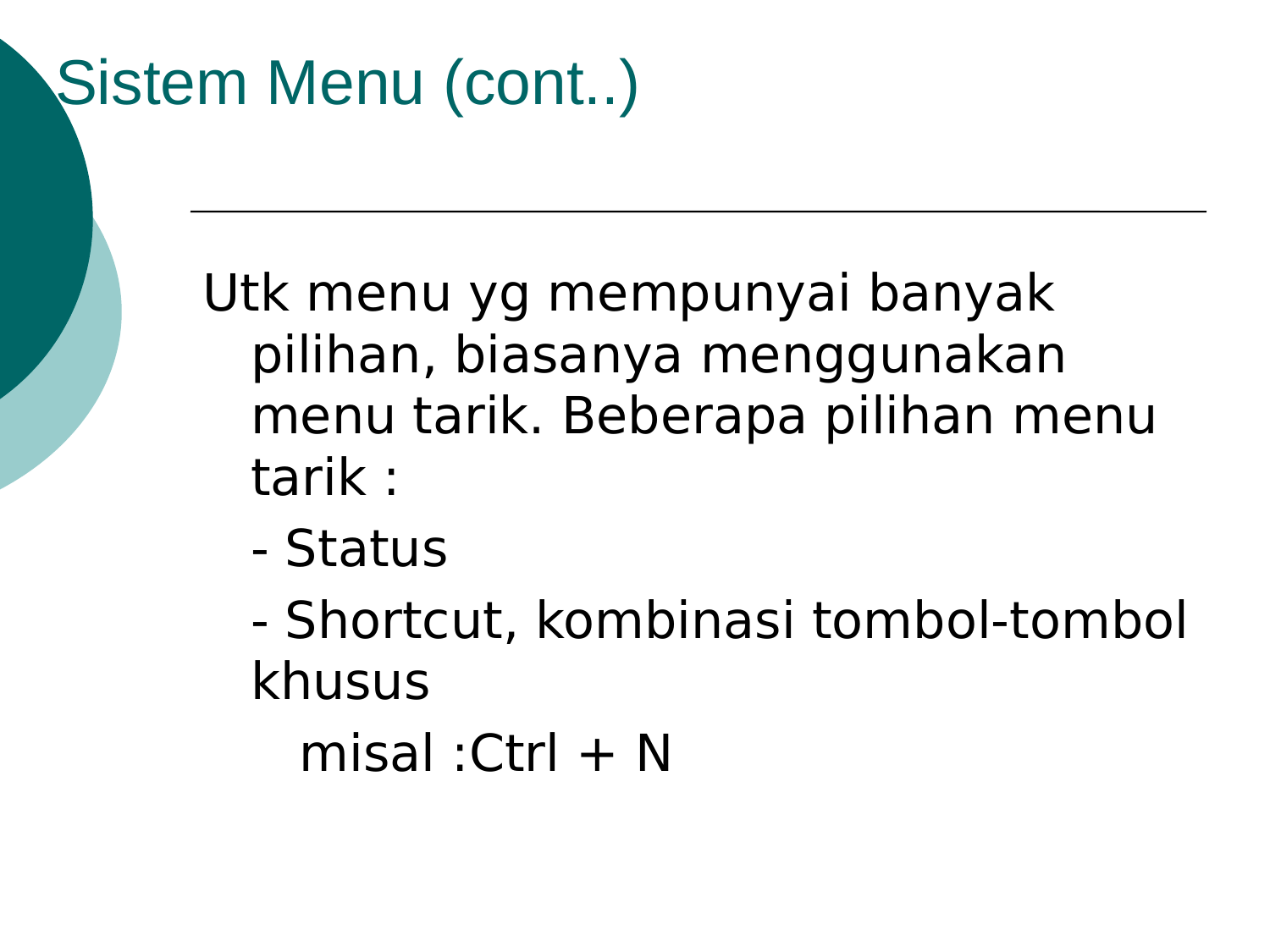

Utk menu yg mempunyai banyak pilihan, biasanya menggunakan menu tarik. Beberapa pilihan menu tarik :
	- Status
	- Shortcut, kombinasi tombol-tombol khusus
	   misal :Ctrl + N
Sistem Menu (cont..)